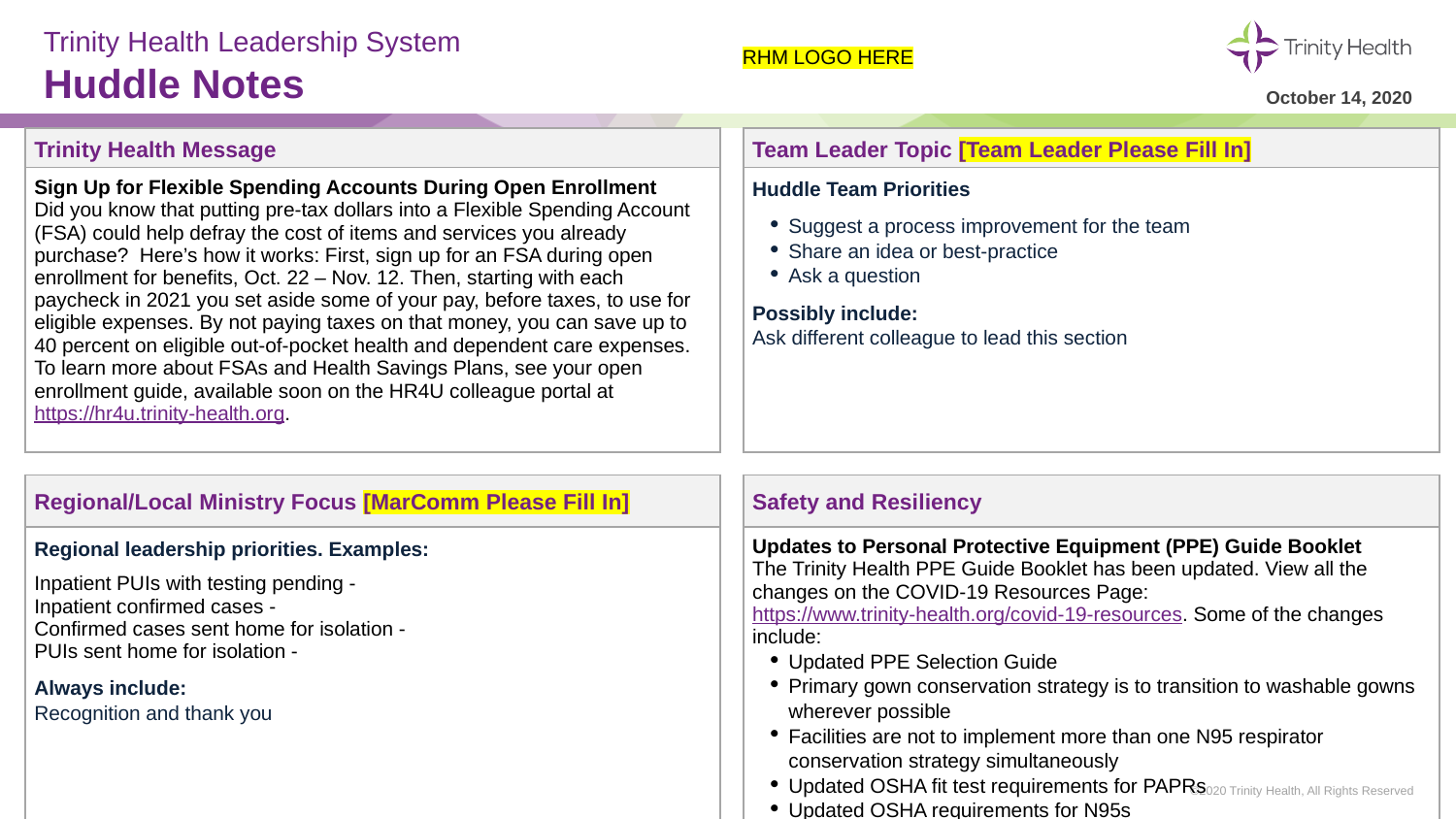

# Trinity Health Leadership System Huddle Notes
RHM LOGO HERE
October 14, 2020
| Trinity Health Message |  | Team Leader Topic [Team Leader Please Fill In] |
| --- | --- | --- |
| Sign Up for Flexible Spending Accounts During Open Enrollment Did you know that putting pre-tax dollars into a Flexible Spending Account (FSA) could help defray the cost of items and services you already purchase? Here’s how it works: First, sign up for an FSA during open enrollment for benefits, Oct. 22 – Nov. 12. Then, starting with each paycheck in 2021 you set aside some of your pay, before taxes, to use for eligible expenses. By not paying taxes on that money, you can save up to 40 percent on eligible out-of-pocket health and dependent care expenses. To learn more about FSAs and Health Savings Plans, see your open enrollment guide, available soon on the HR4U colleague portal at https://hr4u.trinity-health.org. |  | Huddle Team Priorities Suggest a process improvement for the team Share an idea or best-practice Ask a question Possibly include: Ask different colleague to lead this section |
|  |  |  |
| Regional/Local Ministry Focus [MarComm Please Fill In] |  | Safety and Resiliency |
| Regional leadership priorities. Examples: Inpatient PUIs with testing pending - Inpatient confirmed cases - Confirmed cases sent home for isolation - PUIs sent home for isolation - Always include: Recognition and thank you |  | Updates to Personal Protective Equipment (PPE) Guide Booklet The Trinity Health PPE Guide Booklet has been updated. View all the changes on the COVID-19 Resources Page: https://www.trinity-health.org/covid-19-resources. Some of the changes include: Updated PPE Selection Guide Primary gown conservation strategy is to transition to washable gowns wherever possible Facilities are not to implement more than one N95 respirator conservation strategy simultaneously Updated OSHA fit test requirements for PAPRs Updated OSHA requirements for N95s |
©2020 Trinity Health, All Rights Reserved